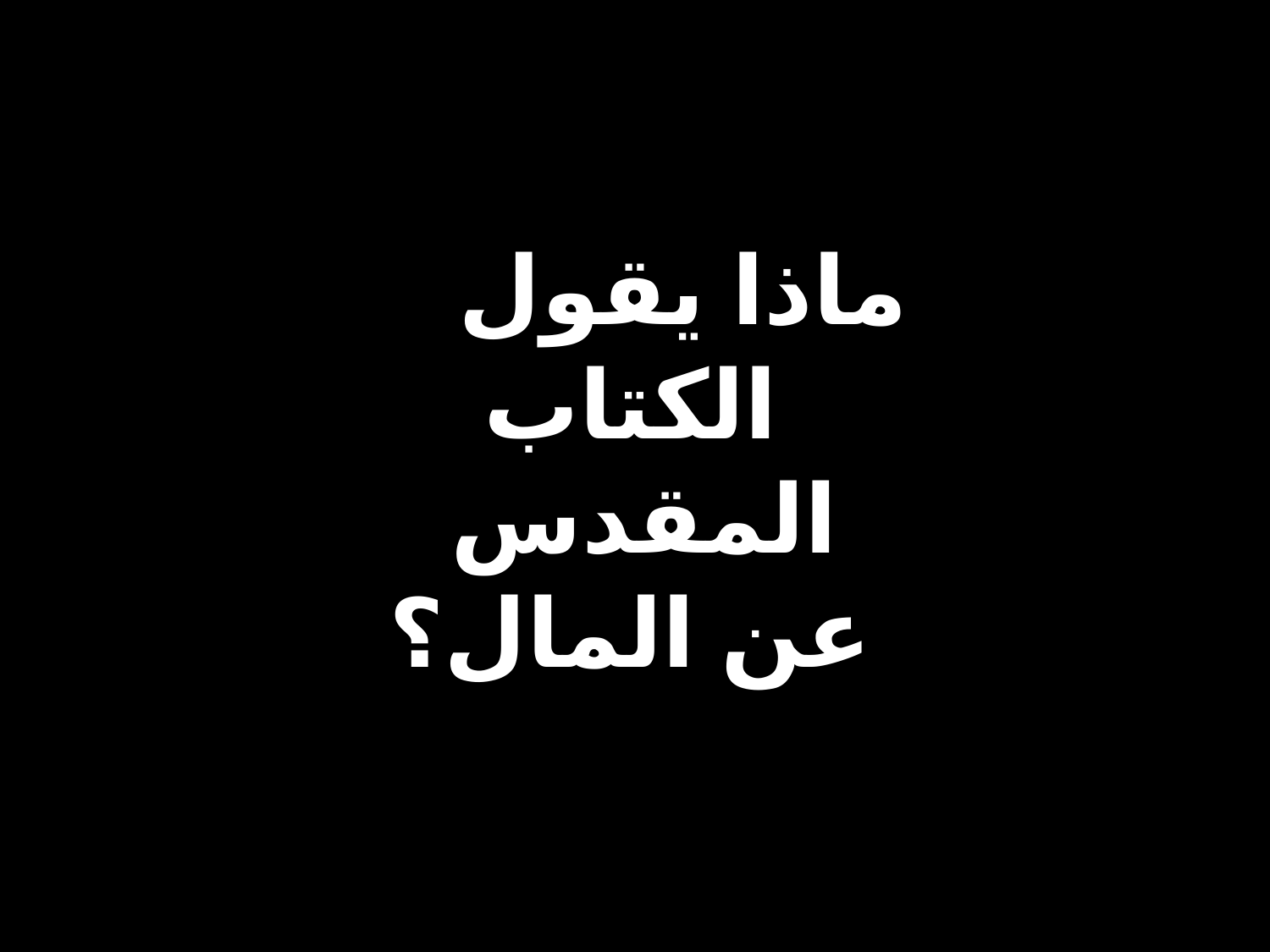

# ماذا يقول     الكتاب المقدس  عن المال؟